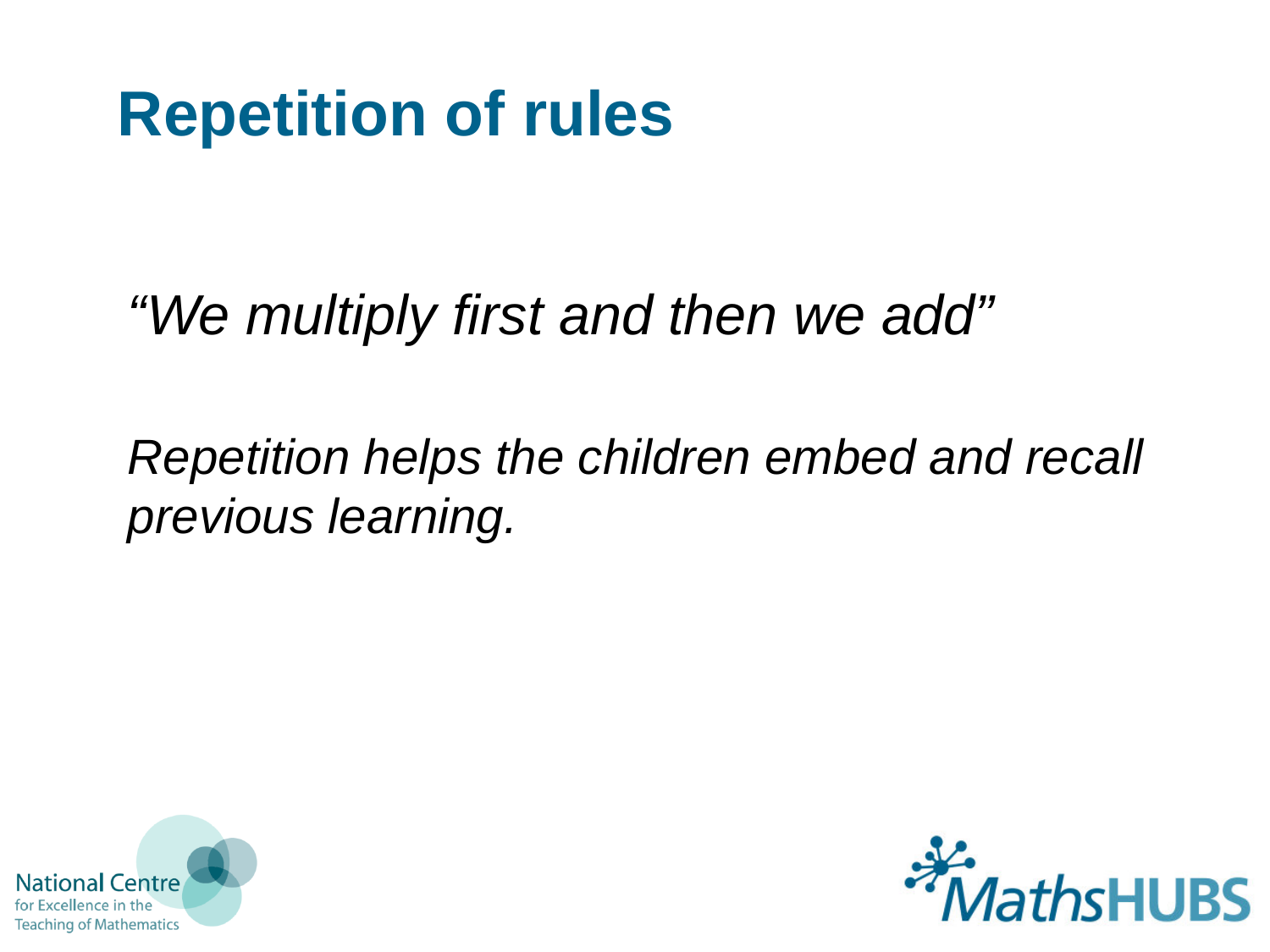

# Repetition of rules
“We multiply first and then we add”

Repetition helps the children embed and recall previous learning.